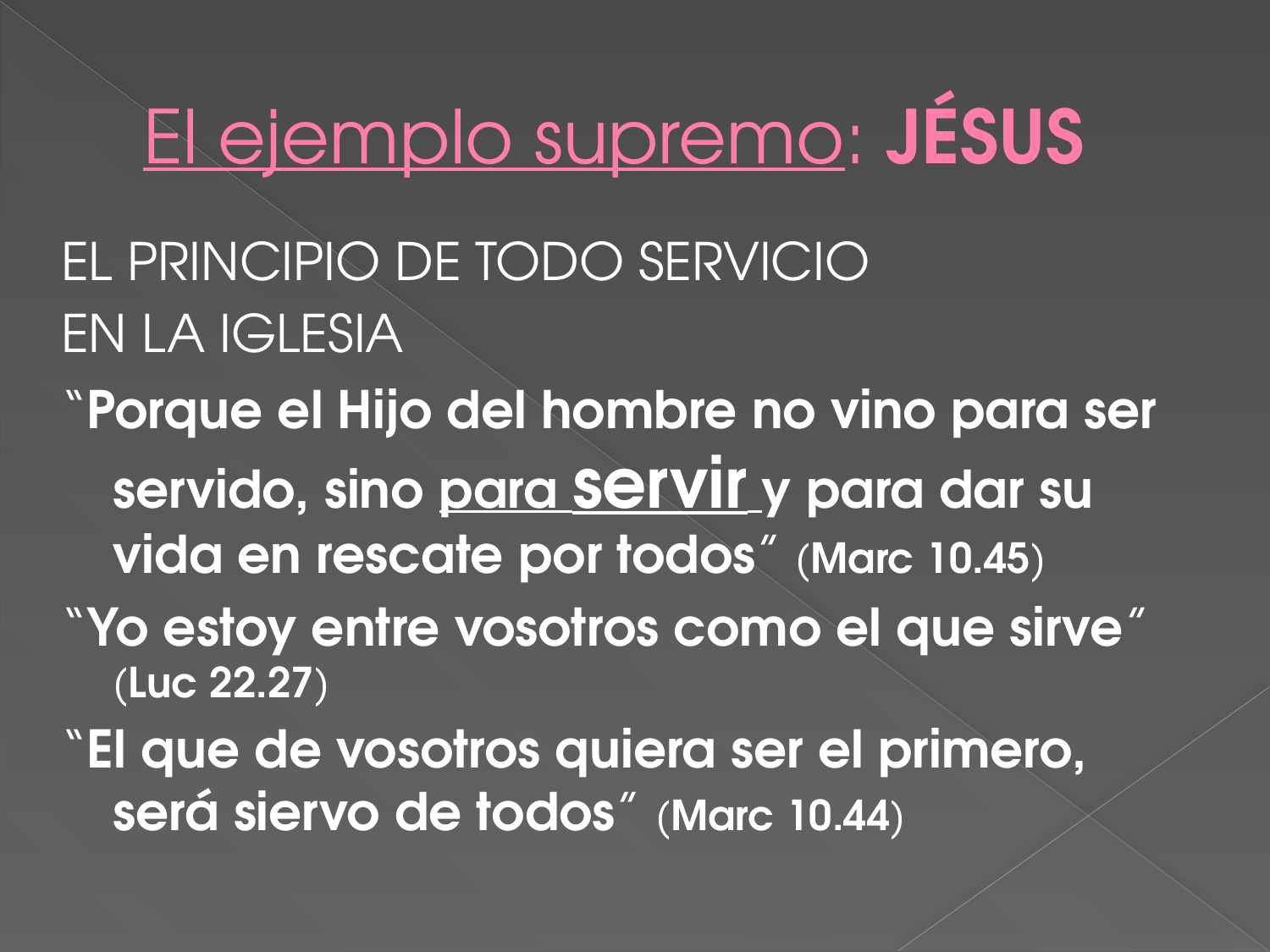

# El ejemplo supremo: JÉSUS
EL PRINCIPIO DE TODO SERVICIO
EN LA IGLESIA
“Porque el Hijo del hombre no vino para ser servido, sino para servir y para dar su vida en rescate por todos” (Marc 10.45)
“Yo estoy entre vosotros como el que sirve” (Luc 22.27)
“El que de vosotros quiera ser el primero, será siervo de todos” (Marc 10.44)